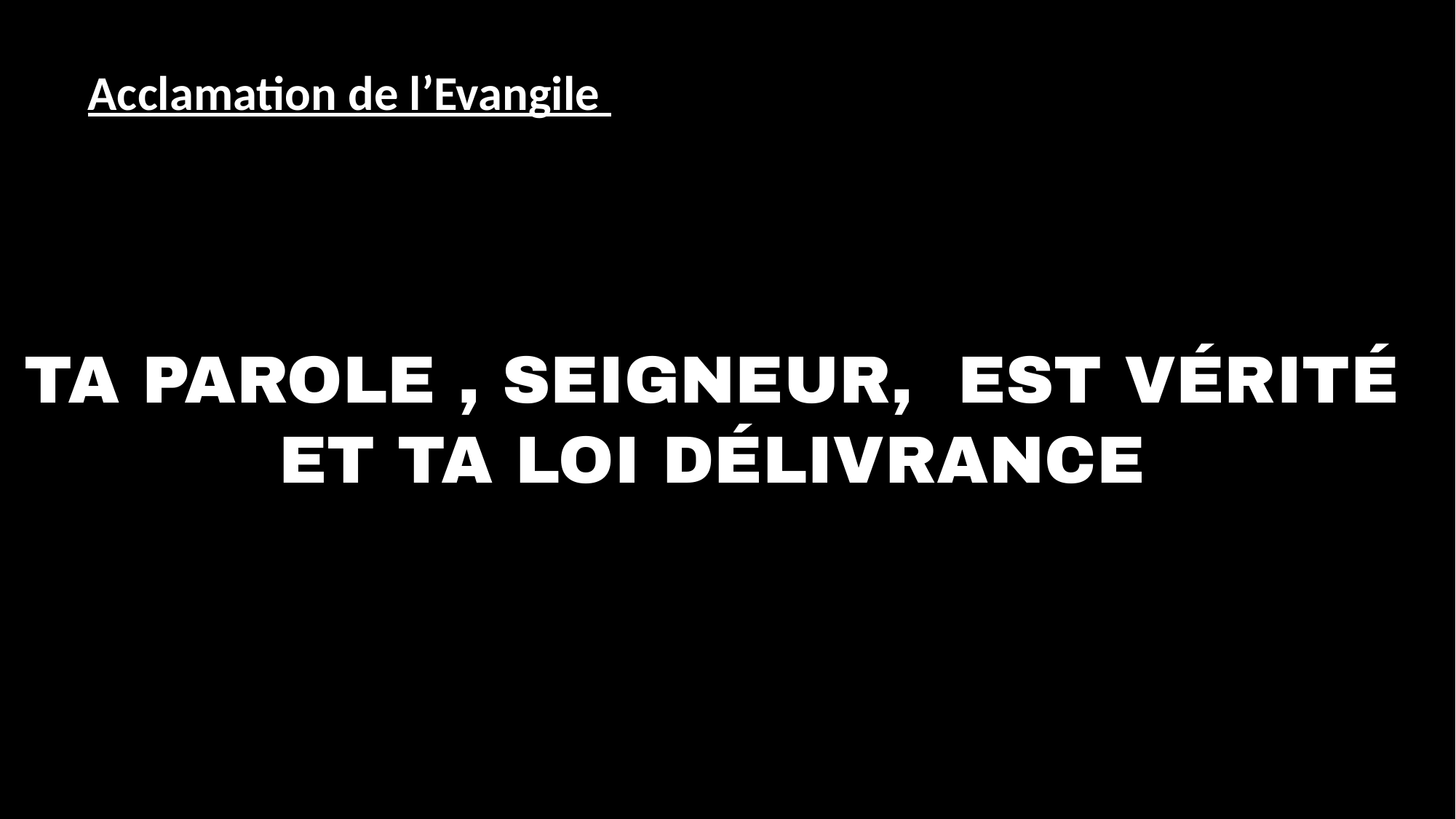

Acclamation de l’Evangile
Ta parole , Seigneur,  est vérité
et ta loi délivrance